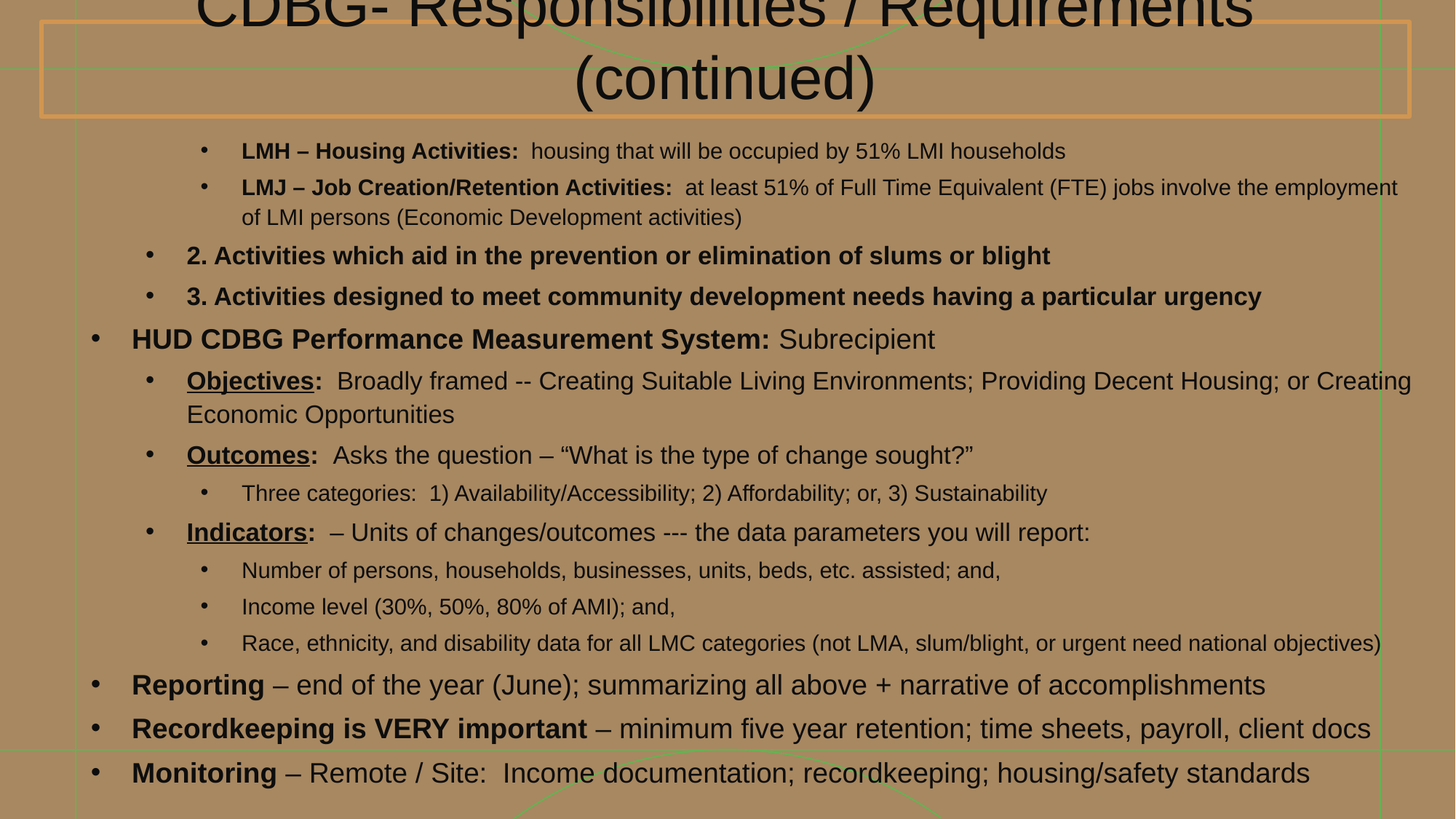

# CDBG- Responsibilities / Requirements (continued)
LMH – Housing Activities:  housing that will be occupied by 51% LMI households
LMJ – Job Creation/Retention Activities:  at least 51% of Full Time Equivalent (FTE) jobs involve the employment of LMI persons (Economic Development activities)
2. Activities which aid in the prevention or elimination of slums or blight
3. Activities designed to meet community development needs having a particular urgency
HUD CDBG Performance Measurement System: Subrecipient
Objectives:  Broadly framed -- Creating Suitable Living Environments; Providing Decent Housing; or Creating Economic Opportunities
Outcomes:  Asks the question – “What is the type of change sought?”
Three categories:  1) Availability/Accessibility; 2) Affordability; or, 3) Sustainability
Indicators:  – Units of changes/outcomes --- the data parameters you will report:
Number of persons, households, businesses, units, beds, etc. assisted; and,
Income level (30%, 50%, 80% of AMI); and,
Race, ethnicity, and disability data for all LMC categories (not LMA, slum/blight, or urgent need national objectives)
Reporting – end of the year (June); summarizing all above + narrative of accomplishments
Recordkeeping is VERY important – minimum five year retention; time sheets, payroll, client docs
Monitoring – Remote / Site:  Income documentation; recordkeeping; housing/safety standards